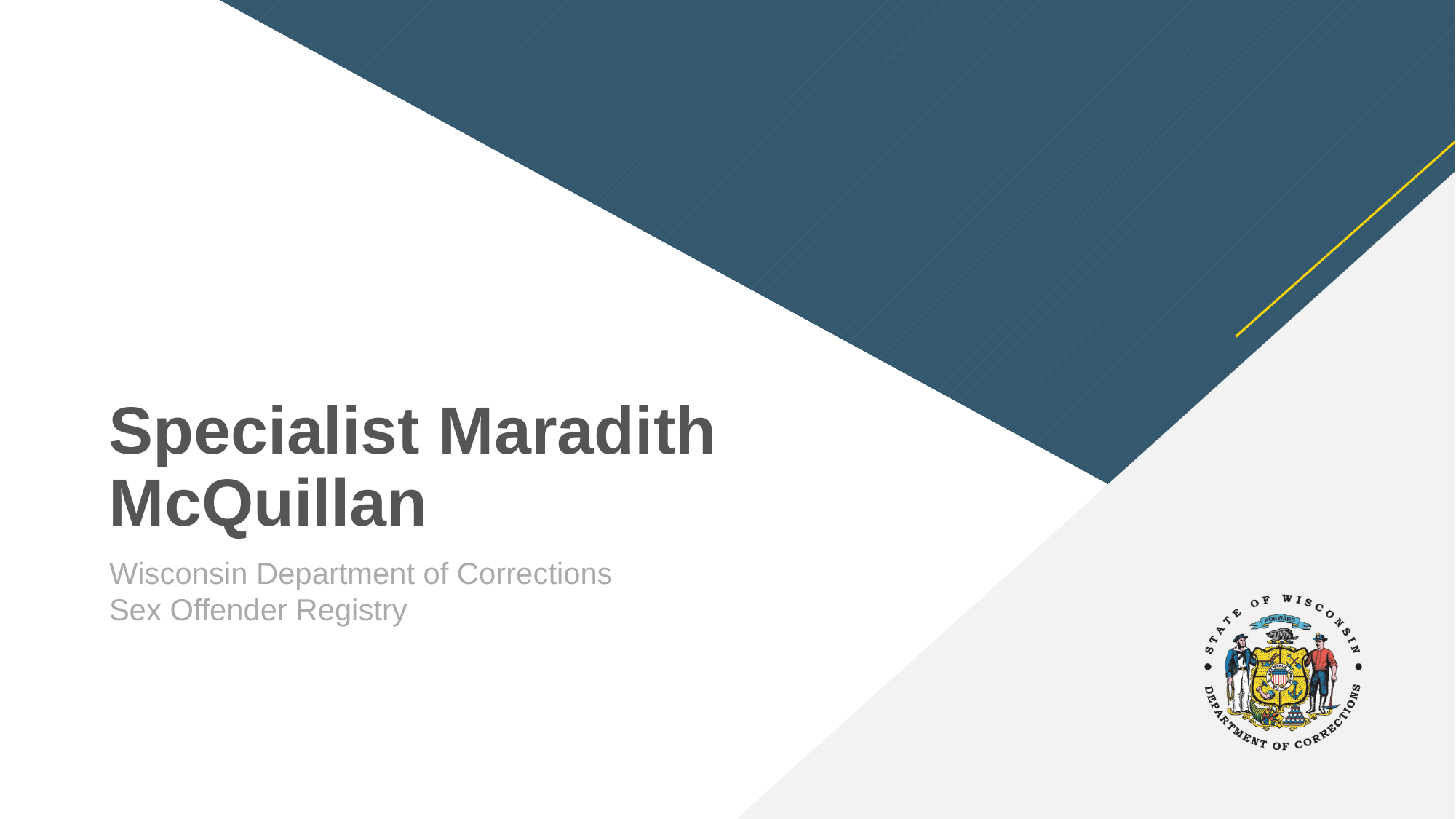

# Specialist Maradith McQuillan
Wisconsin Department of Corrections
Sex Offender Registry